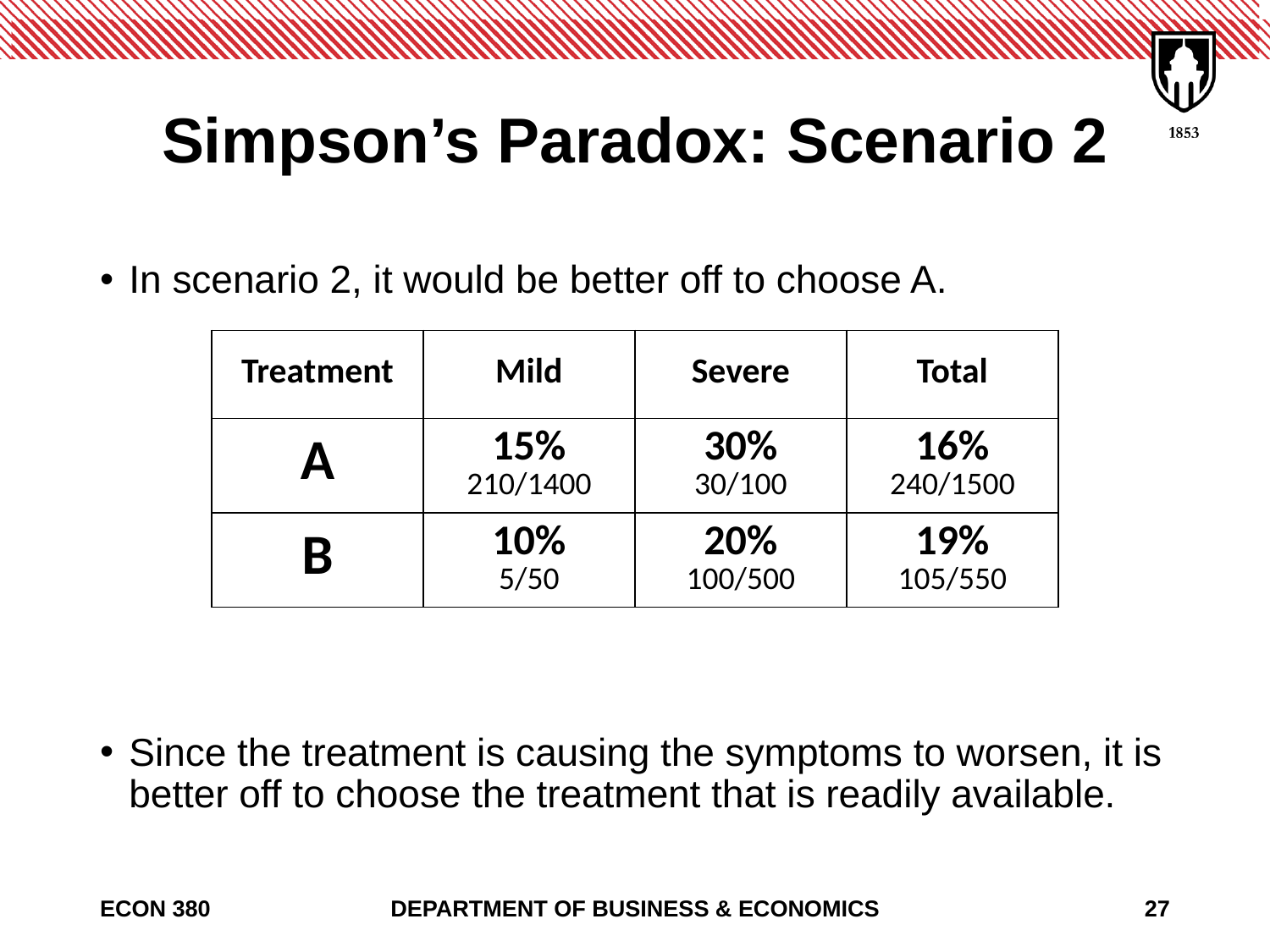

# Simpson’s Paradox: Scenario 2
In scenario 2, it would be better off to choose A.

Since the treatment is causing the symptoms to worsen, it is better off to choose the treatment that is readily available.

| Treatment | Mild | Severe | Total |
| --- | --- | --- | --- |
| A | 15% 210/1400 | 30% 30/100 | 16% 240/1500 |
| B | 10% 5/50 | 20% 100/500 | 19% 105/550 |
ECON 380
DEPARTMENT OF BUSINESS & ECONOMICS
27